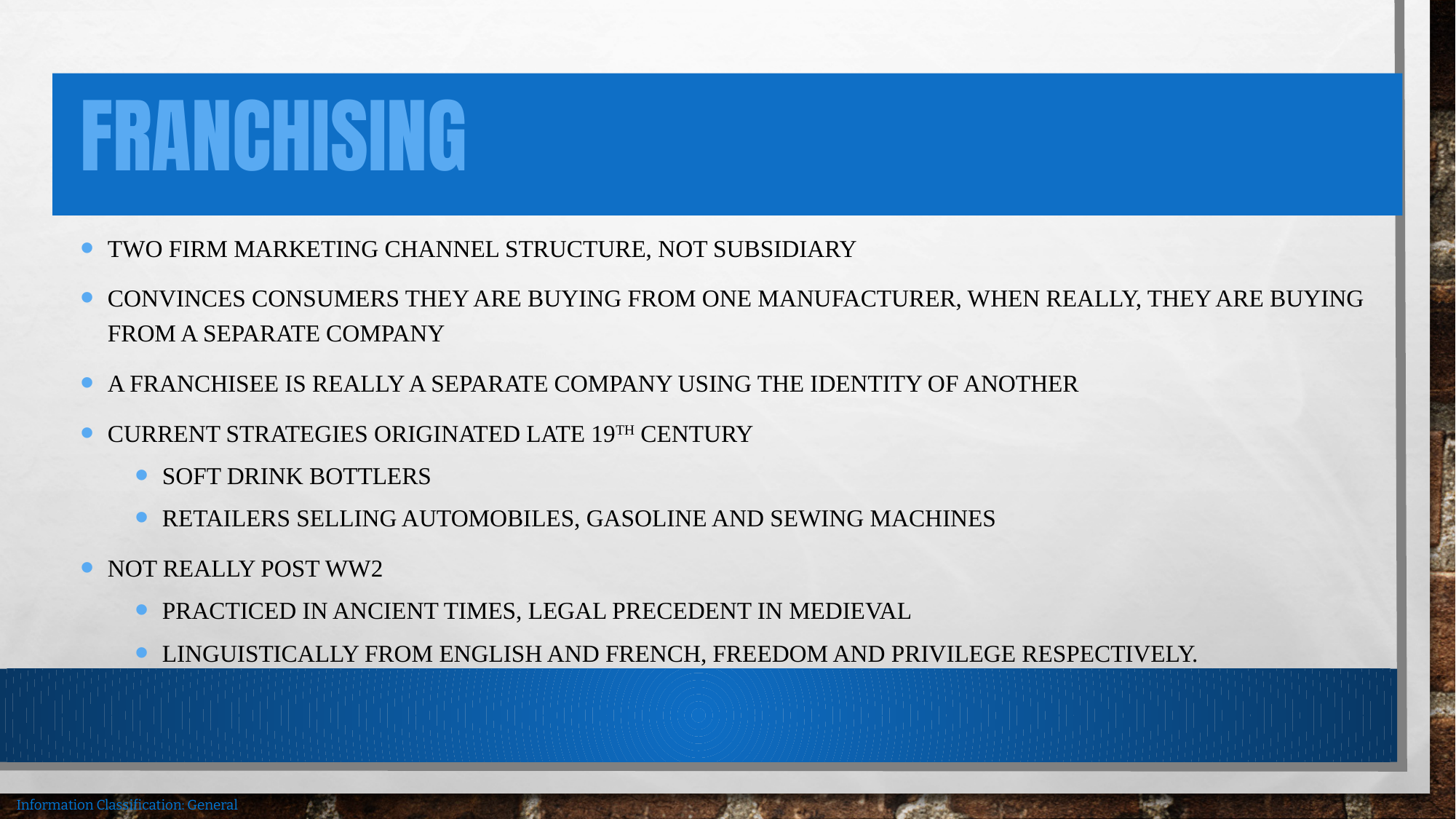

# Franchising
Two firm marketing channel structure, not subsidiary
Convinces consumers they are buying from one manufacturer, when really, they are buying from a separate company
A franchisee is really a separate company using the identity of another
Current strategies originated late 19th century
Soft drink bottlers
Retailers selling automobiles, gasoline and sewing machines
Not really post WW2
Practiced in ancient times, legal precedent in medieval
Linguistically from English and French, freedom and privilege respectively.